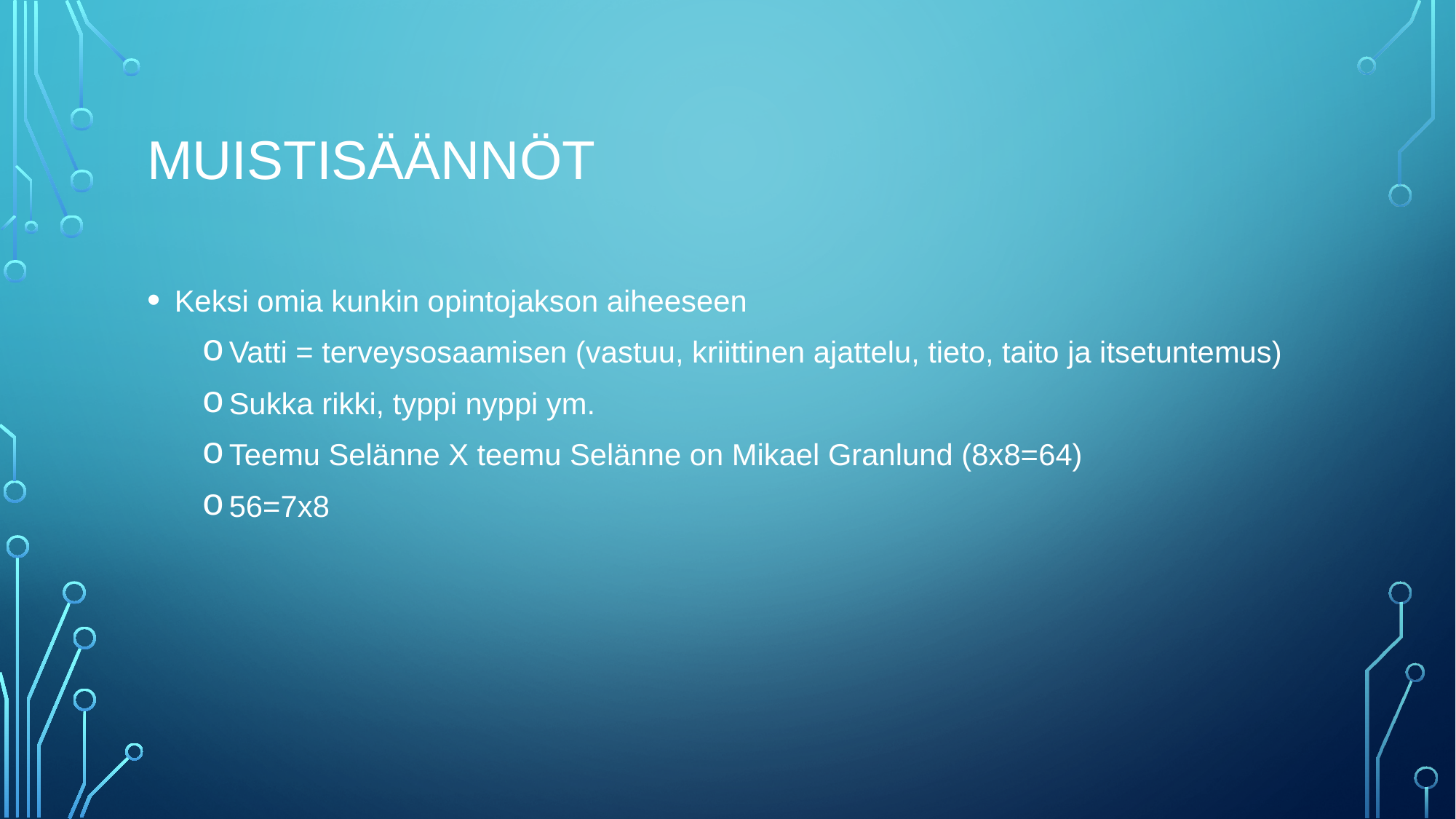

# muistisäännöt
Keksi omia kunkin opintojakson aiheeseen
Vatti = terveysosaamisen (vastuu, kriittinen ajattelu, tieto, taito ja itsetuntemus)
Sukka rikki, typpi nyppi ym.
Teemu Selänne X teemu Selänne on Mikael Granlund (8x8=64)
56=7x8